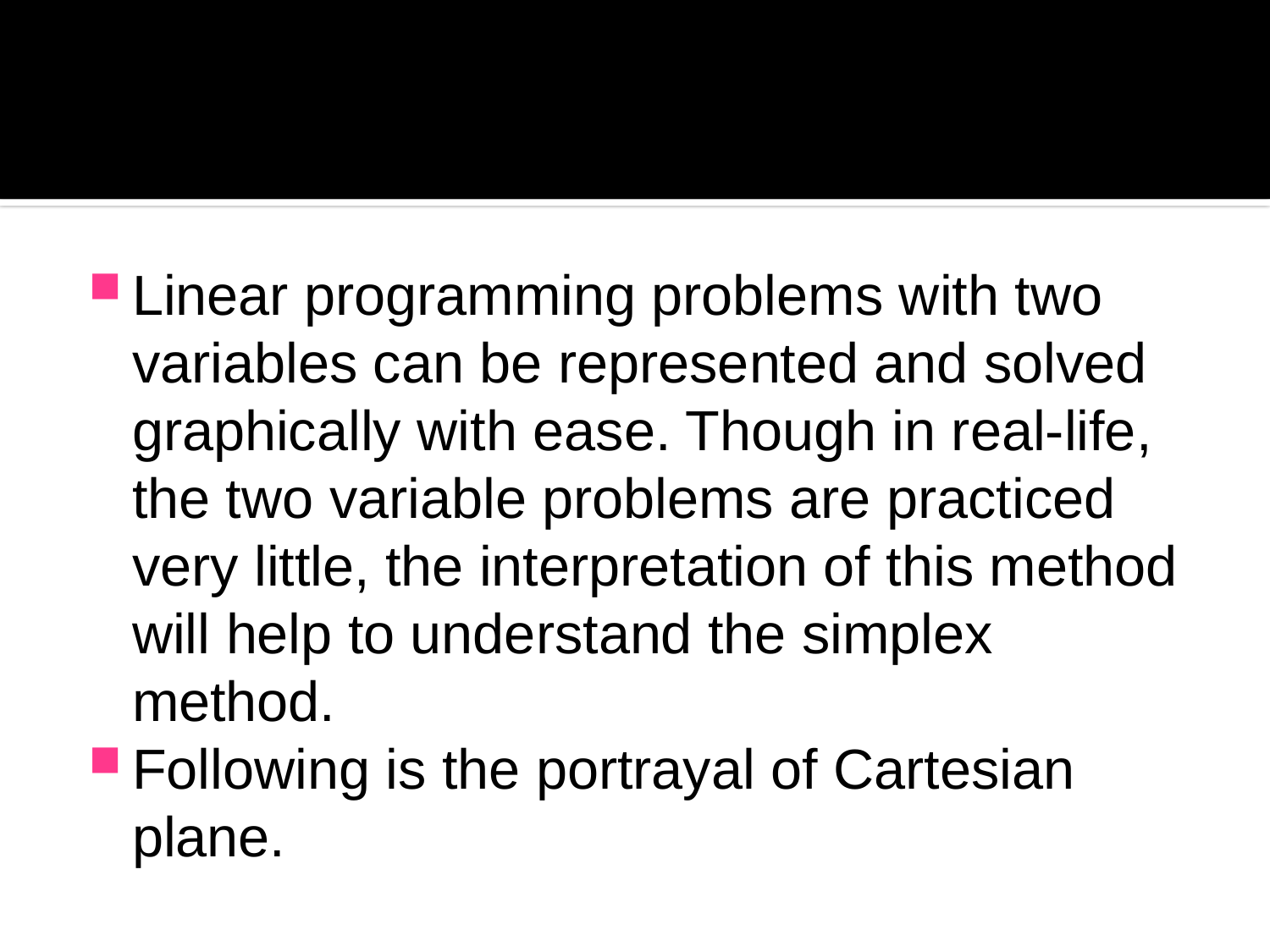

#
Linear programming problems with two variables can be represented and solved graphically with ease. Though in real-life, the two variable problems are practiced very little, the interpretation of this method will help to understand the simplex method.
Following is the portrayal of Cartesian plane.